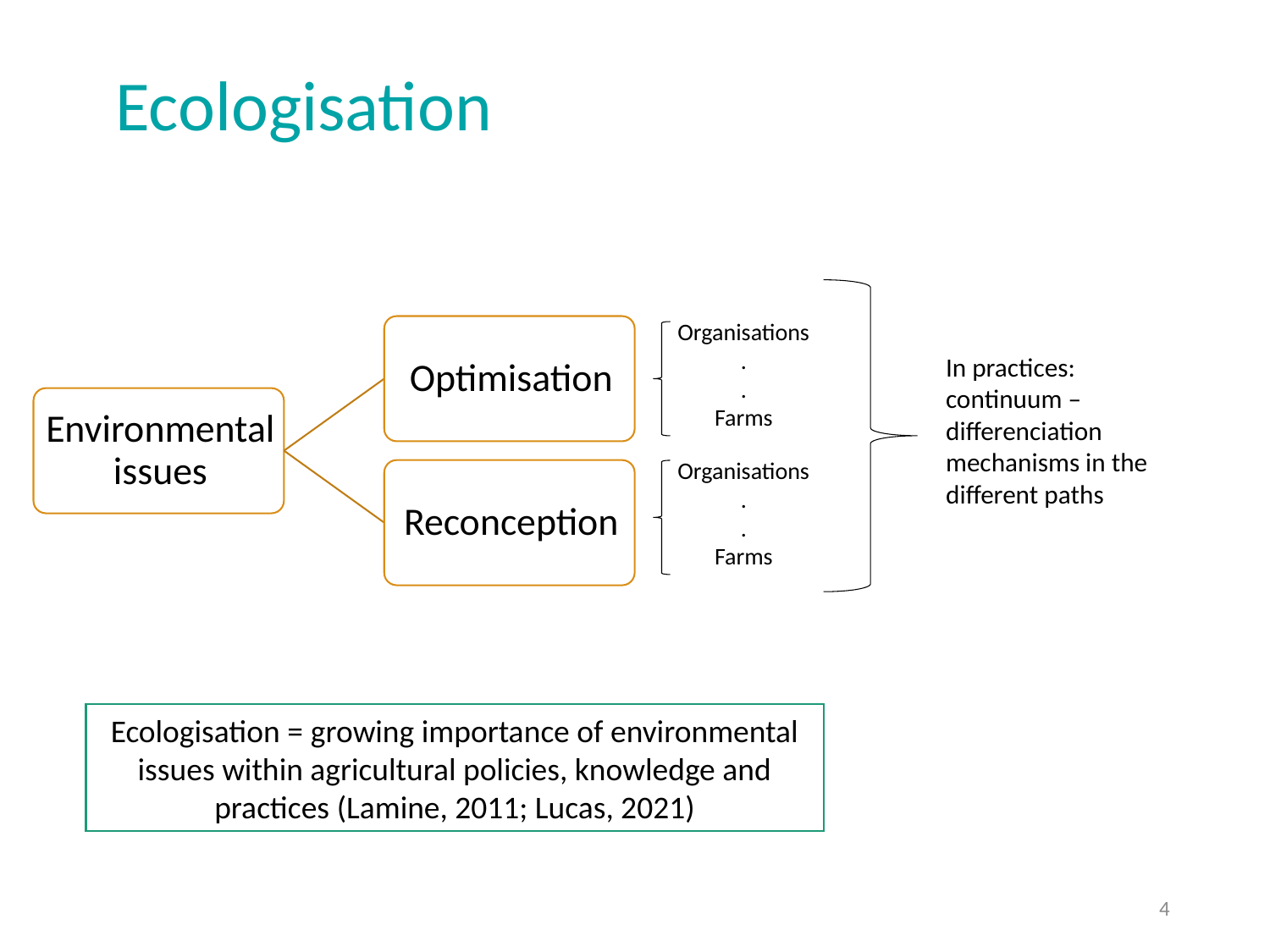

# Ecologisation
Environmental issues

Optimisation

Reconception

Organisations
.
.
Farms

In practices: continuum –differenciation mechanisms in the different paths
Organisations
.
.
Farms

Ecologisation = growing importance of environmental issues within agricultural policies, knowledge and practices (Lamine, 2011; Lucas, 2021)
4